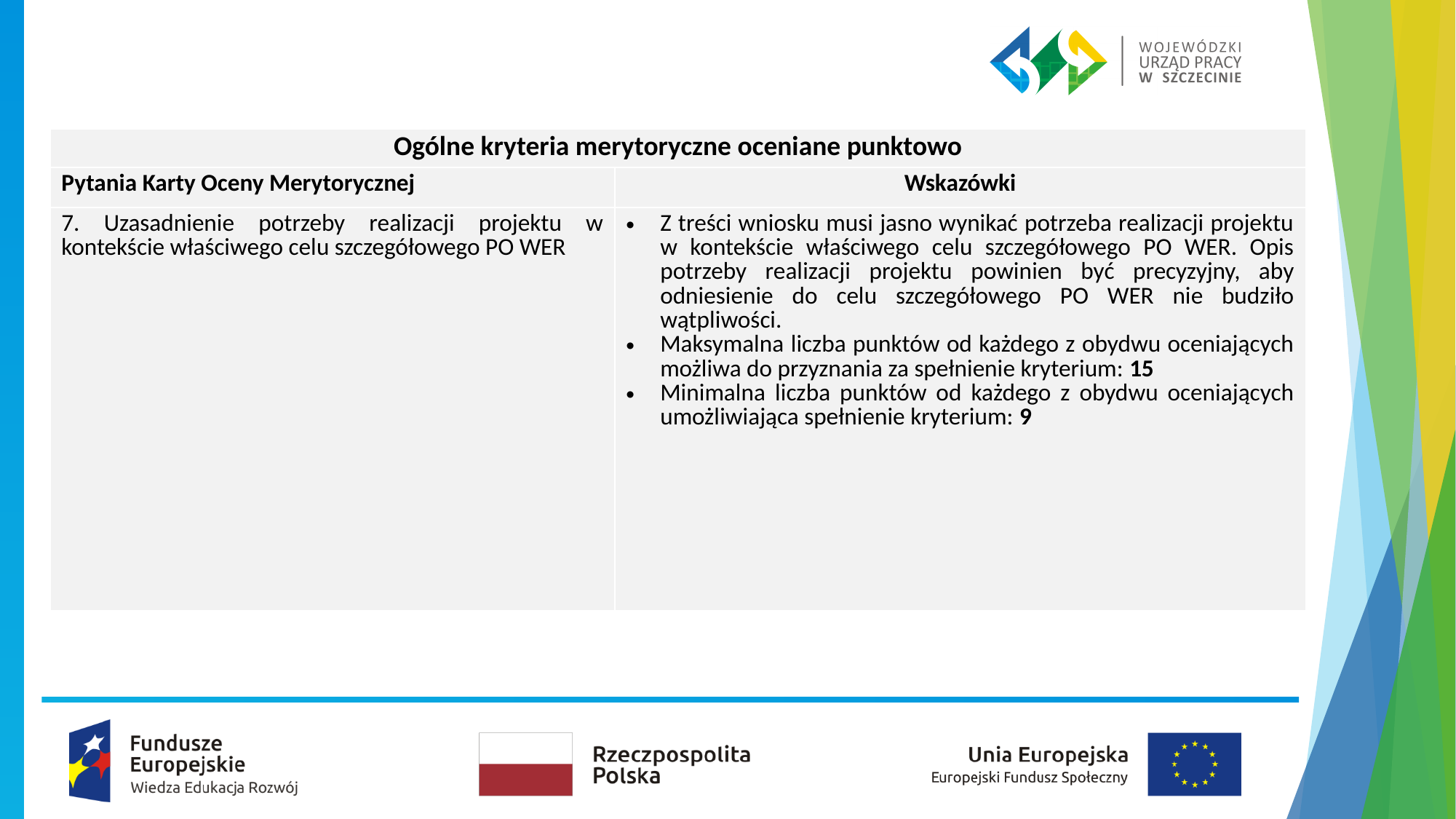

| Ogólne kryteria merytoryczne oceniane punktowo |  |
| --- | --- |
| Pytania Karty Oceny Merytorycznej | Wskazówki |
| 7. Uzasadnienie potrzeby realizacji projektu w kontekście właściwego celu szczegółowego PO WER | Z treści wniosku musi jasno wynikać potrzeba realizacji projektu w kontekście właściwego celu szczegółowego PO WER. Opis potrzeby realizacji projektu powinien być precyzyjny, aby odniesienie do celu szczegółowego PO WER nie budziło wątpliwości. Maksymalna liczba punktów od każdego z obydwu oceniających możliwa do przyznania za spełnienie kryterium: 15 Minimalna liczba punktów od każdego z obydwu oceniających umożliwiająca spełnienie kryterium: 9 |